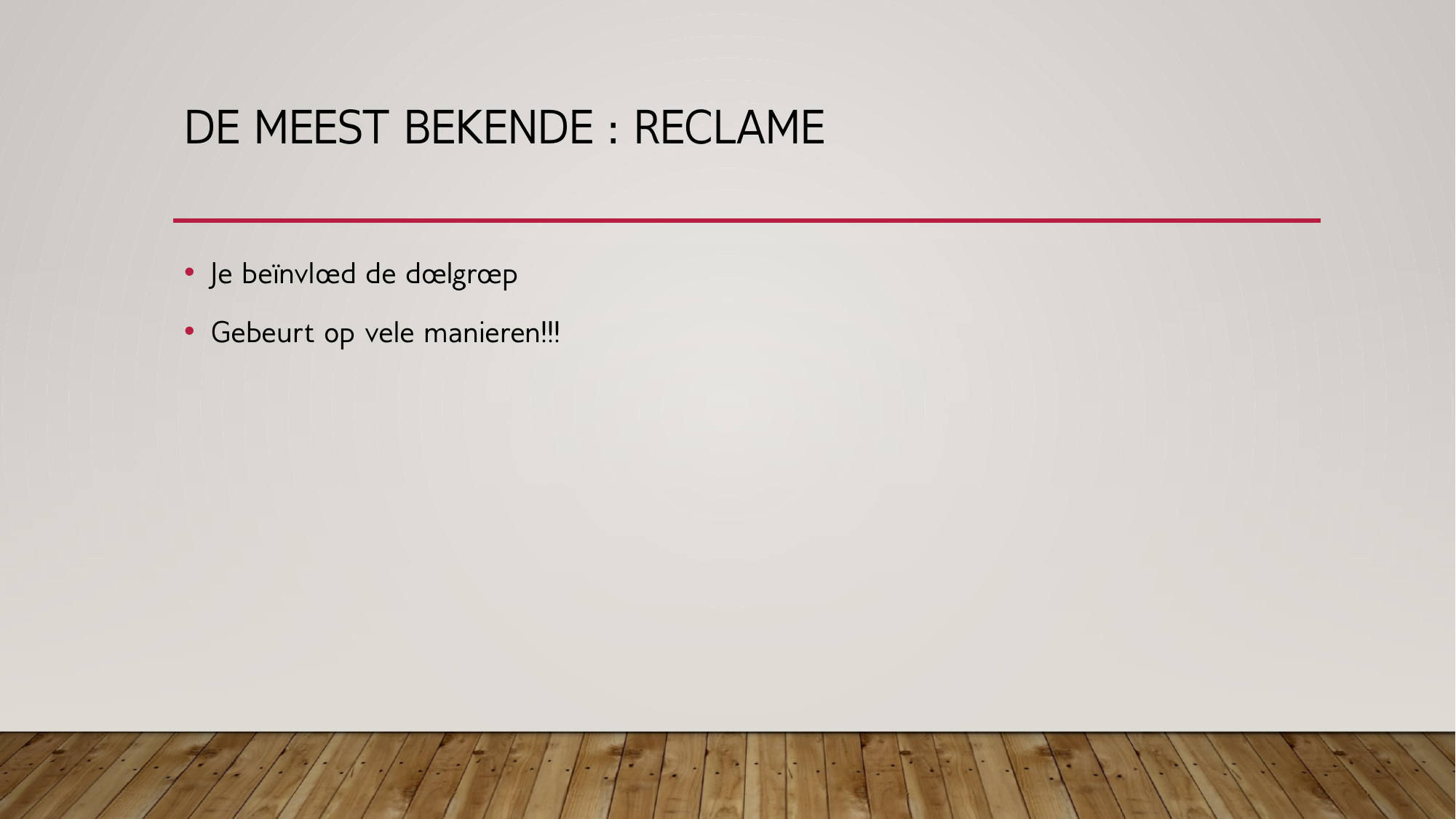

# De meest bekende : Reclame
Je beïnvloed de doelgroep
Gebeurt op vele manieren!!!